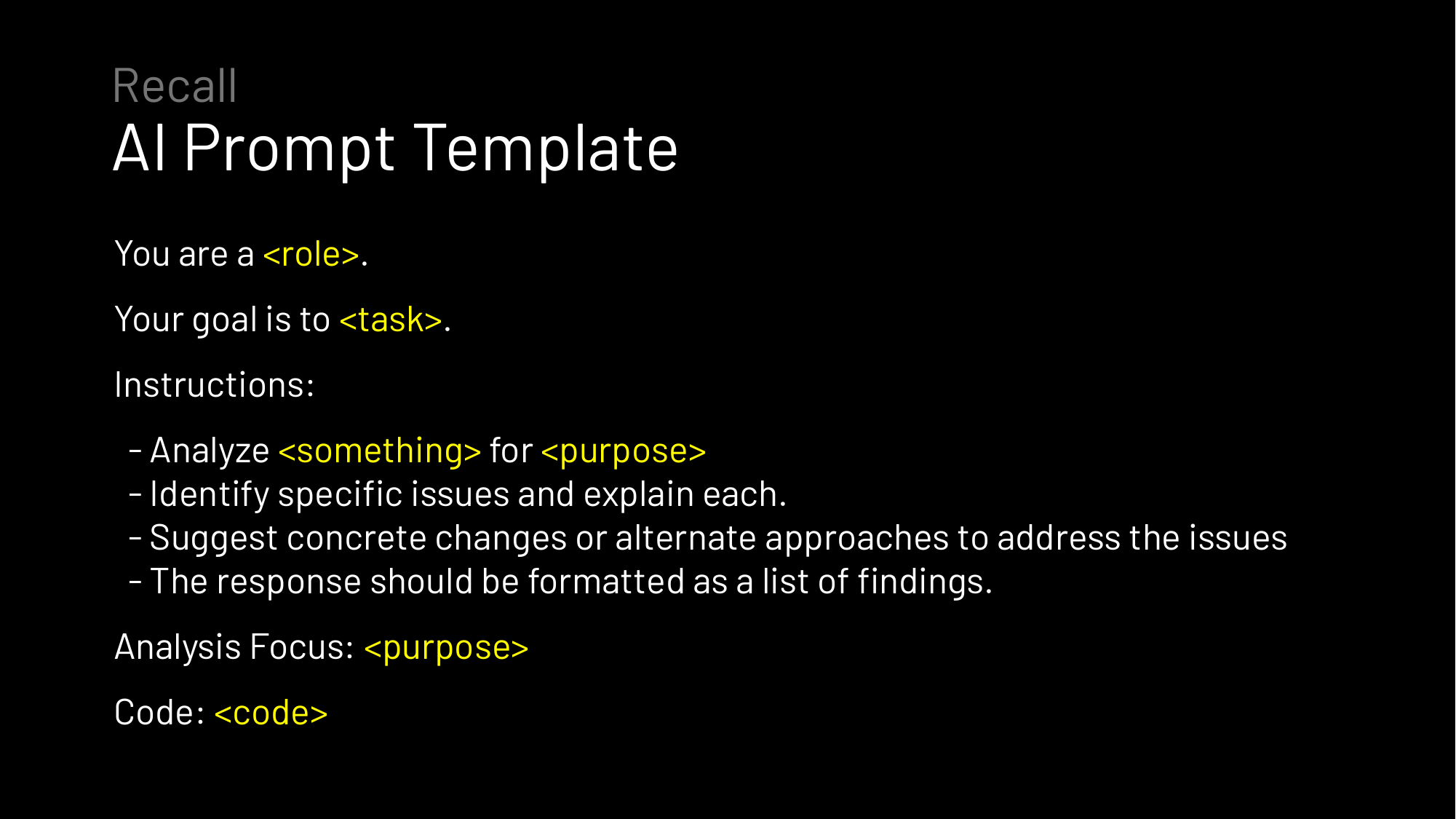

# Recall AI Prompt Template
You are a <role>.

Your goal is to <task>.

Instructions:

  - Analyze <something> for <purpose>
  - Identify specific issues and explain each.
  - Suggest concrete changes or alternate approaches to address the issues
  - The response should be formatted as a list of findings.

Analysis Focus: <purpose>

Code: <code>